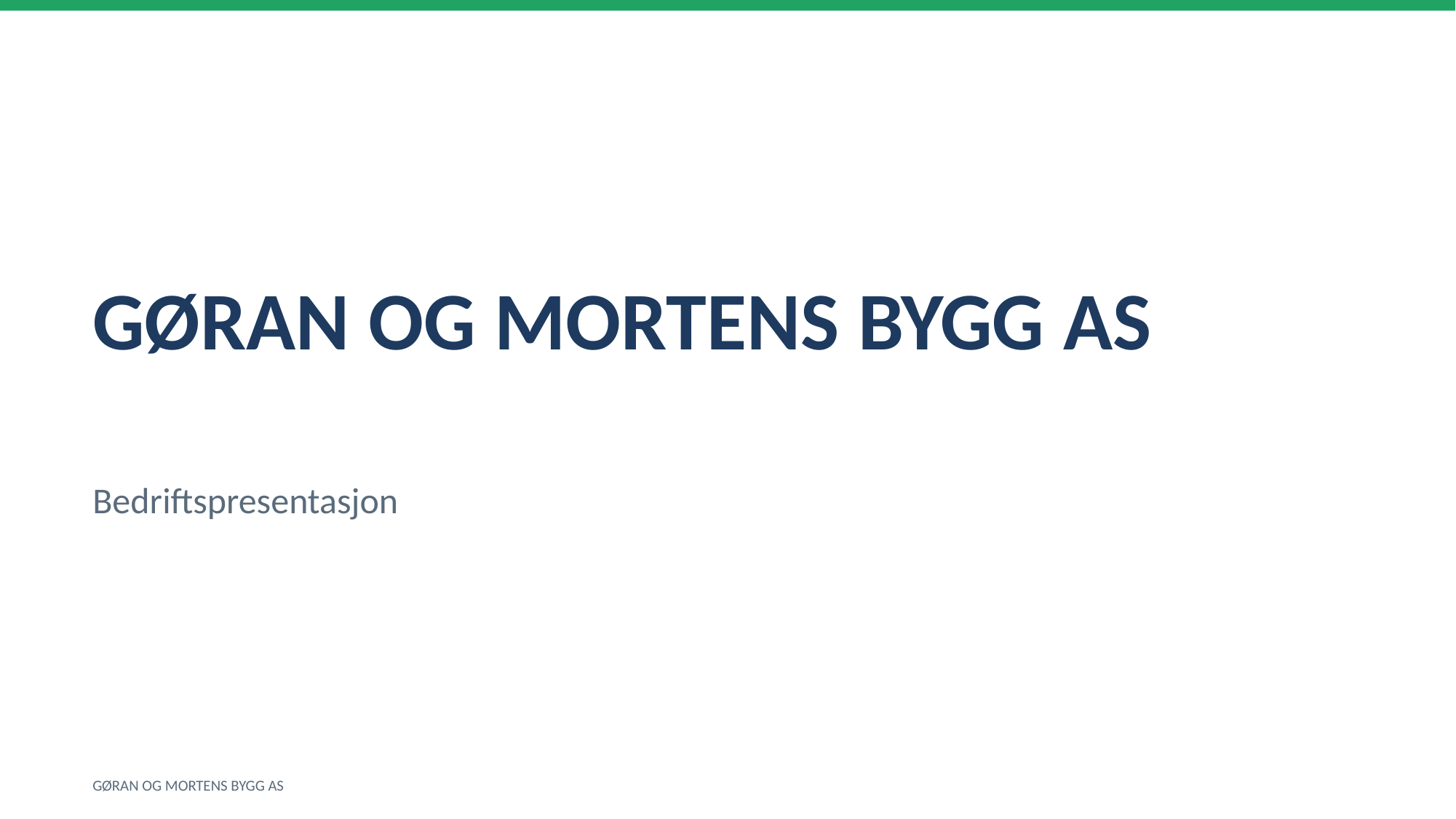

GØRAN OG MORTENS BYGG AS
Bedriftspresentasjon
GØRAN OG MORTENS BYGG AS